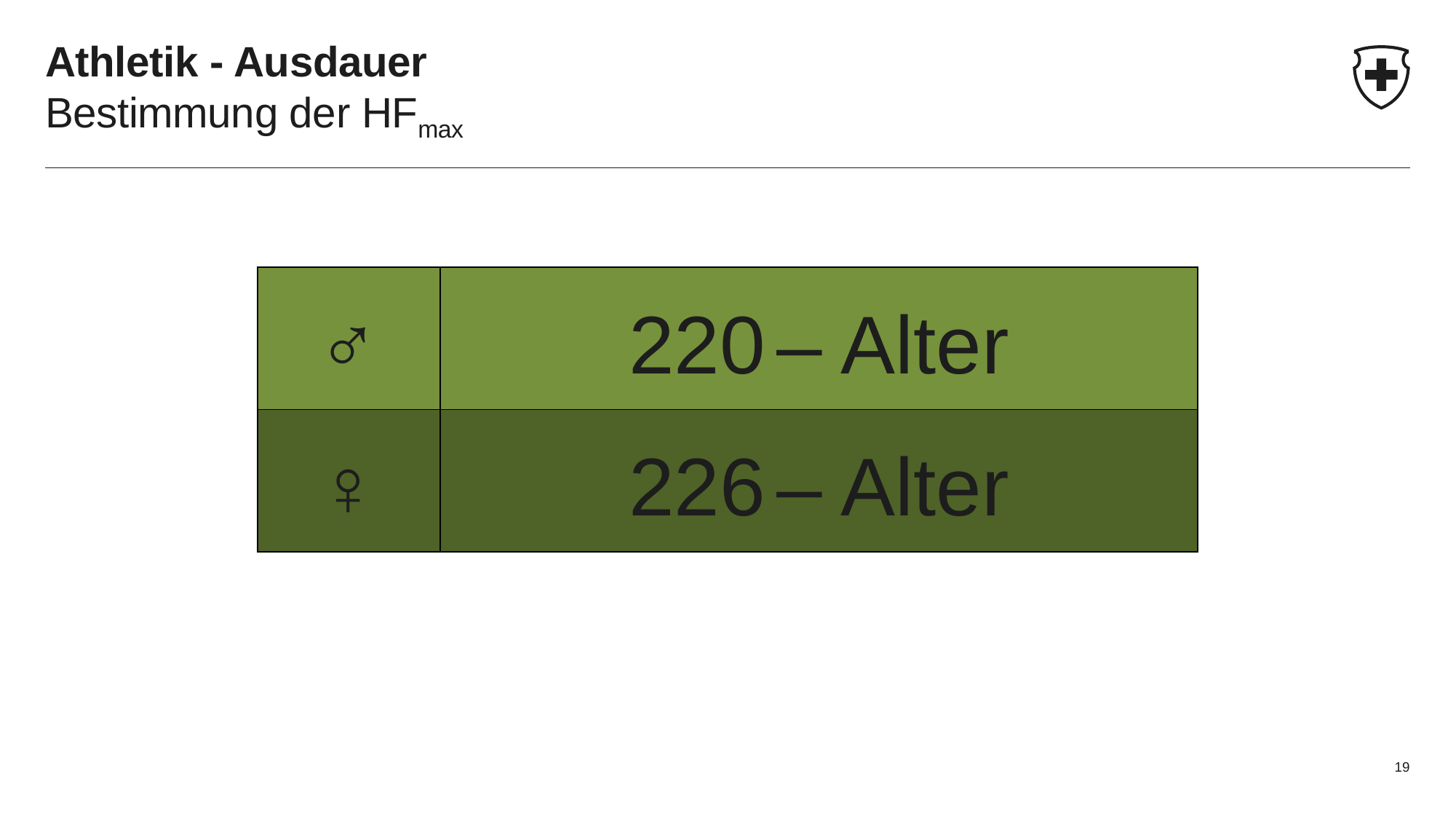

# Athletik - Ausdauer Bestimmung der HFmax
| ♂ | 220 – Alter |
| --- | --- |
| ♀ | 226 – Alter |
19